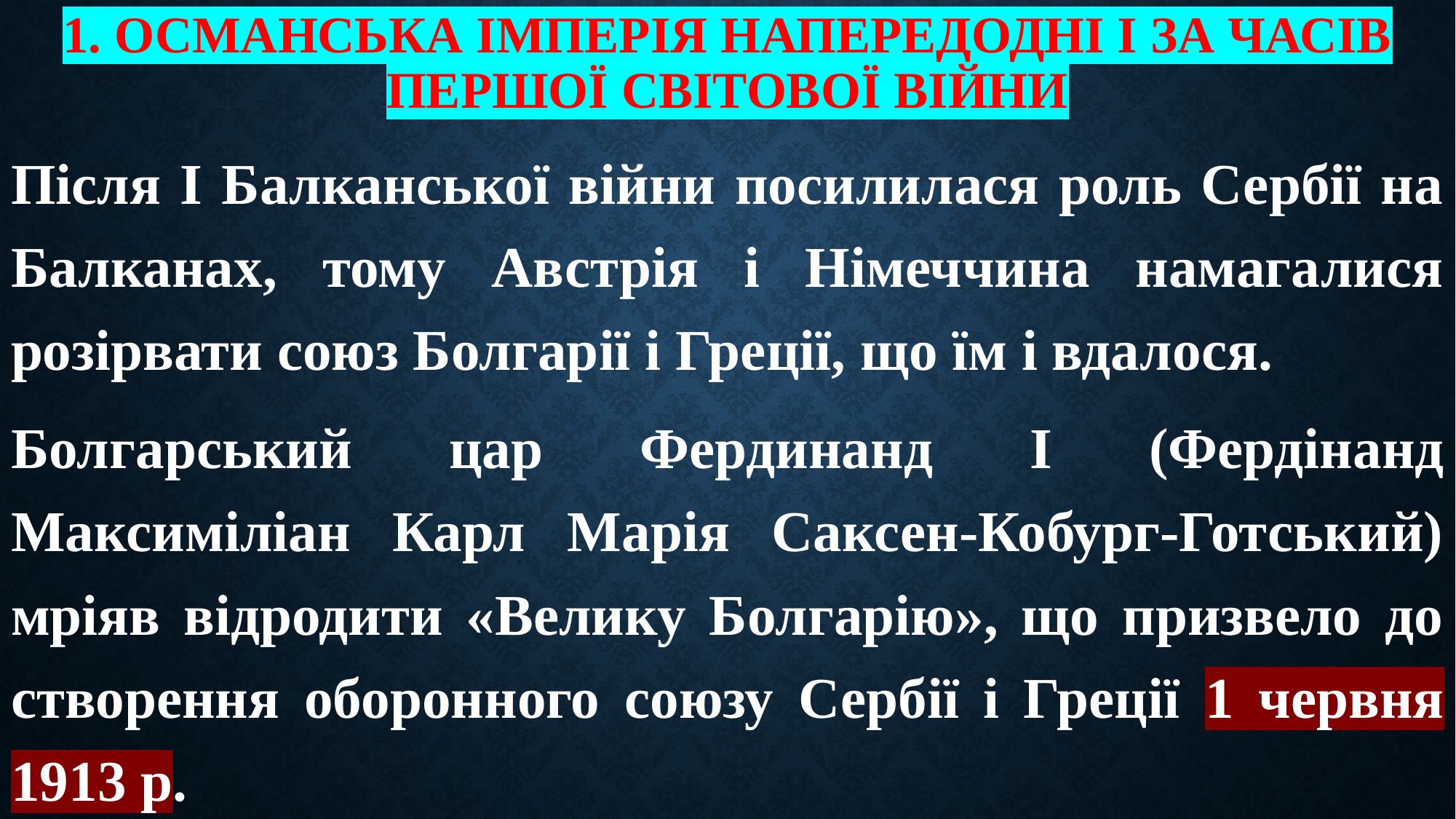

# 1. Османська імперія напередодні і за часів першої світової війни
Після I Балканської війни посилилася роль Сербії на Балканах, тому Австрія і Німеччина намагалися розірвати союз Болгарії і Греції, що їм і вдалося.
Болгарський цар Фердинанд I (Фердінанд Максиміліан Карл Марія Саксен-Кобург-Готський) мріяв відродити «Велику Болгарію», що призвело до створення оборонного союзу Сербії і Греції 1 червня 1913 р.